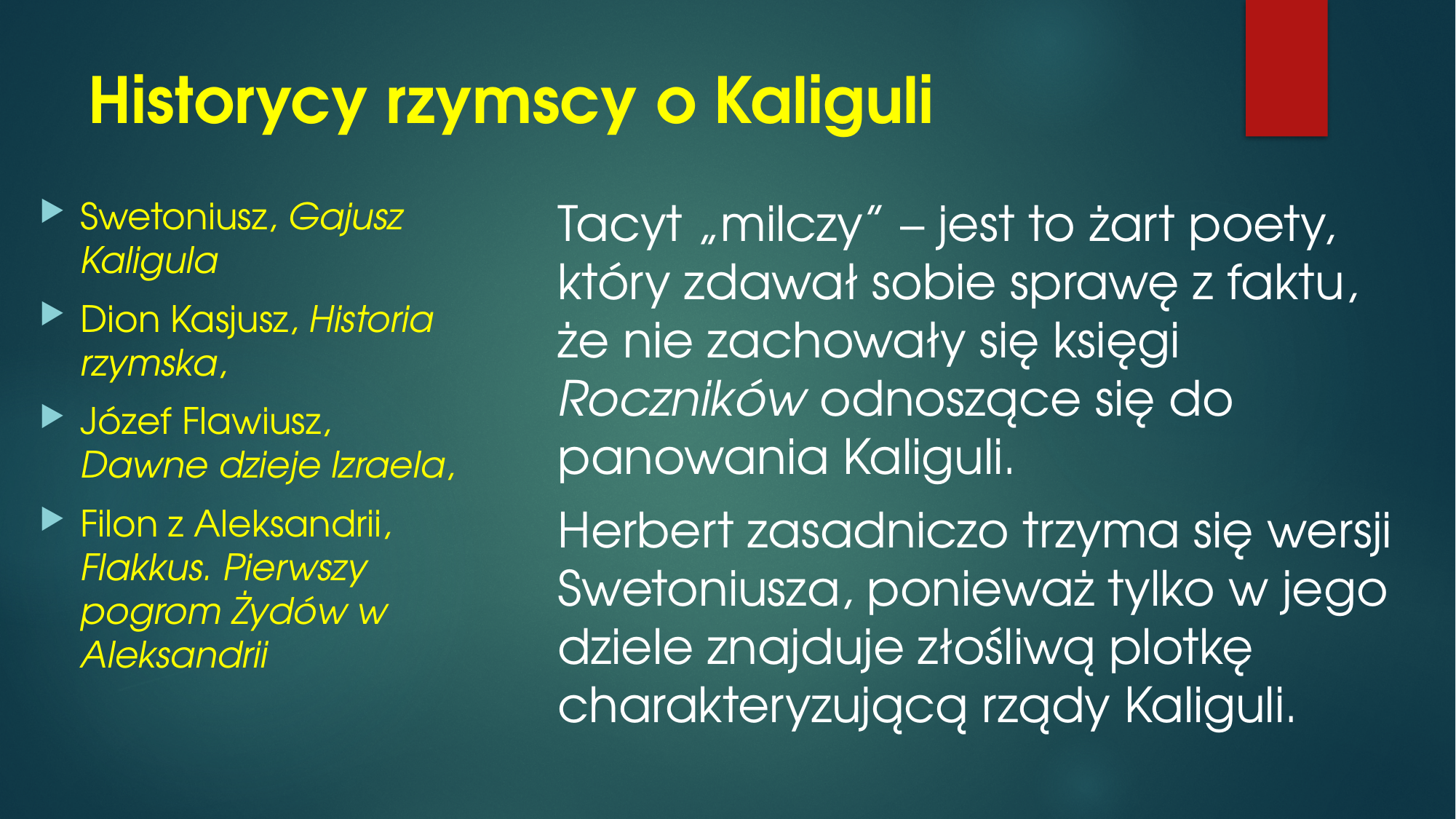

# Historycy rzymscy o Kaliguli
Swetoniusz, Gajusz Kaligula
Dion Kasjusz, Historia rzymska,
Józef Flawiusz, Dawne dzieje Izraela,
Filon z Aleksandrii, Flakkus. Pierwszy pogrom Żydów w Aleksandrii
Tacyt „milczy” – jest to żart poety, który zdawał sobie sprawę z faktu, że nie zachowały się księgi Roczników odnoszące się do panowania Kaliguli.
Herbert zasadniczo trzyma się wersji Swetoniusza, ponieważ tylko w jego dziele znajduje złośliwą plotkę charakteryzującą rządy Kaliguli.